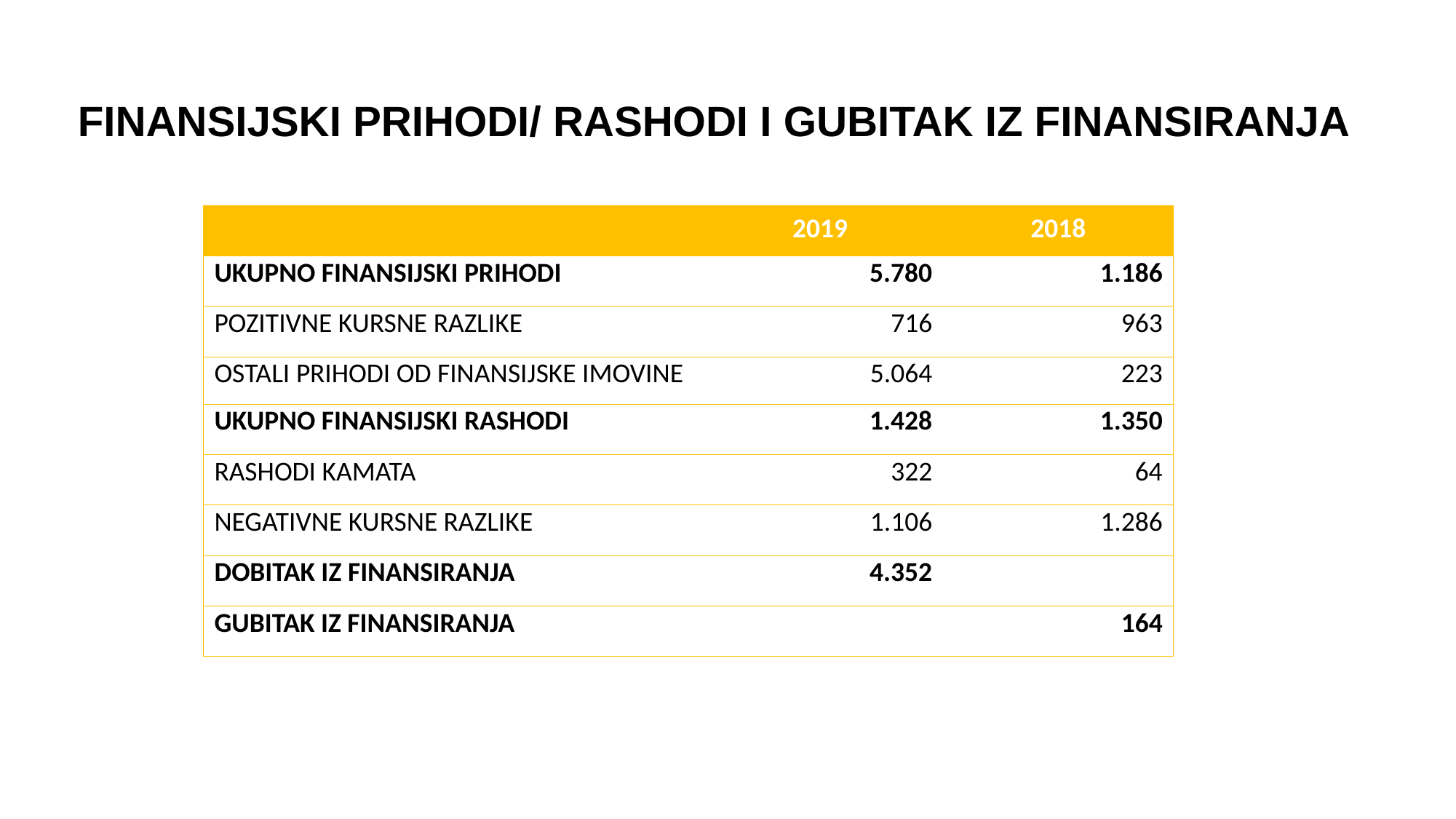

# FINANSIJSKI PRIHODI/ RASHODI I GUBITAK IZ FINANSIRANJA
|  | 2019 | 2018 |
| --- | --- | --- |
| UKUPNO FINANSIJSKI PRIHODI | 5.780 | 1.186 |
| POZITIVNE KURSNE RAZLIKE | 716 | 963 |
| OSTALI PRIHODI OD FINANSIJSKE IMOVINE | 5.064 | 223 |
| UKUPNO FINANSIJSKI RASHODI | 1.428 | 1.350 |
| RASHODI KAMATA | 322 | 64 |
| NEGATIVNE KURSNE RAZLIKE | 1.106 | 1.286 |
| DOBITAK IZ FINANSIRANJA | 4.352 |  |
| GUBITAK IZ FINANSIRANJA |  | 164 |